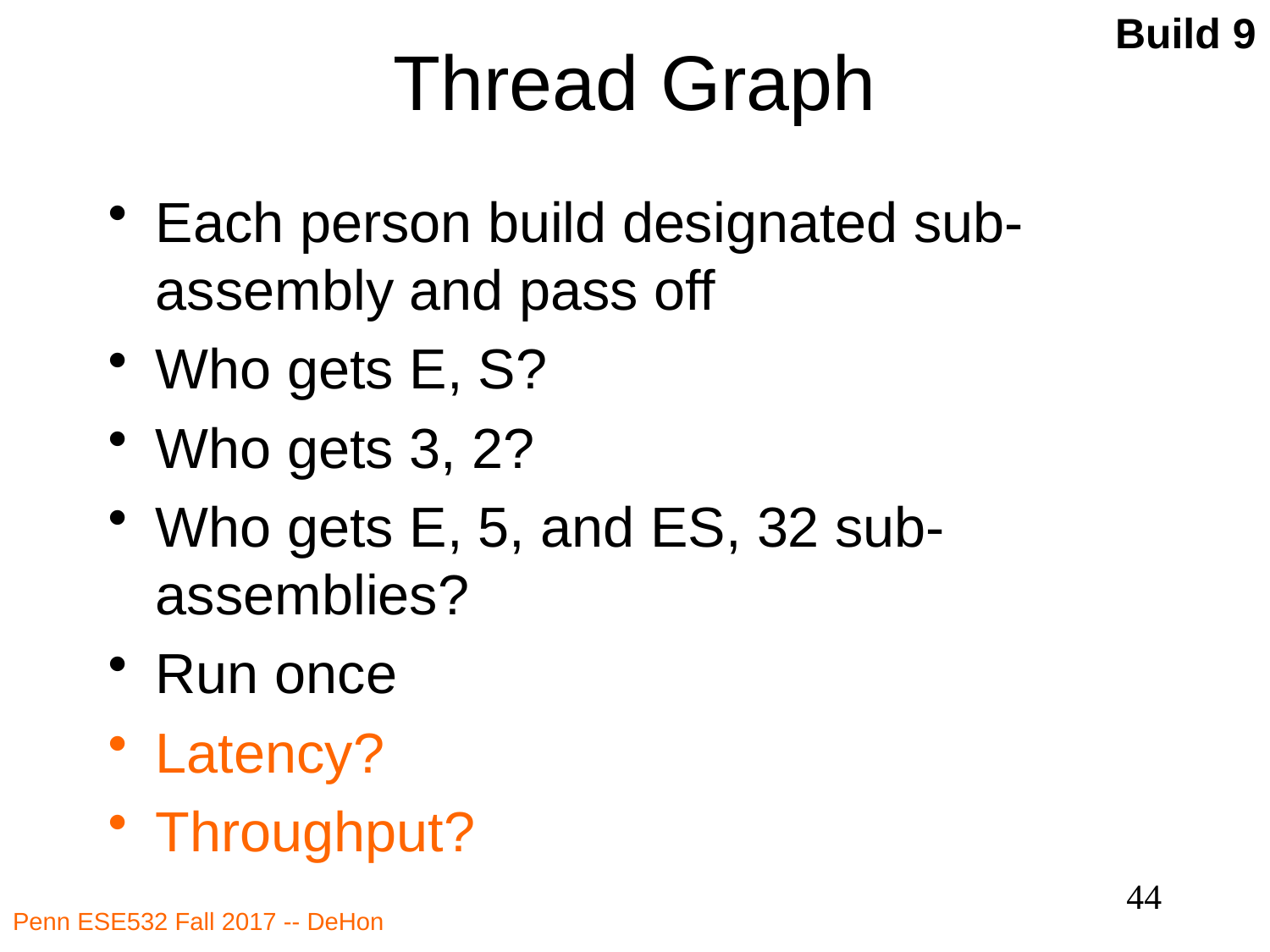

# Thread Graph
Build 9
Each person build designated sub-assembly and pass off
Who gets E, S?
Who gets 3, 2?
Who gets E, 5, and ES, 32 sub-assemblies?
Run once
Latency?
Throughput?
44
Penn ESE532 Fall 2017 -- DeHon